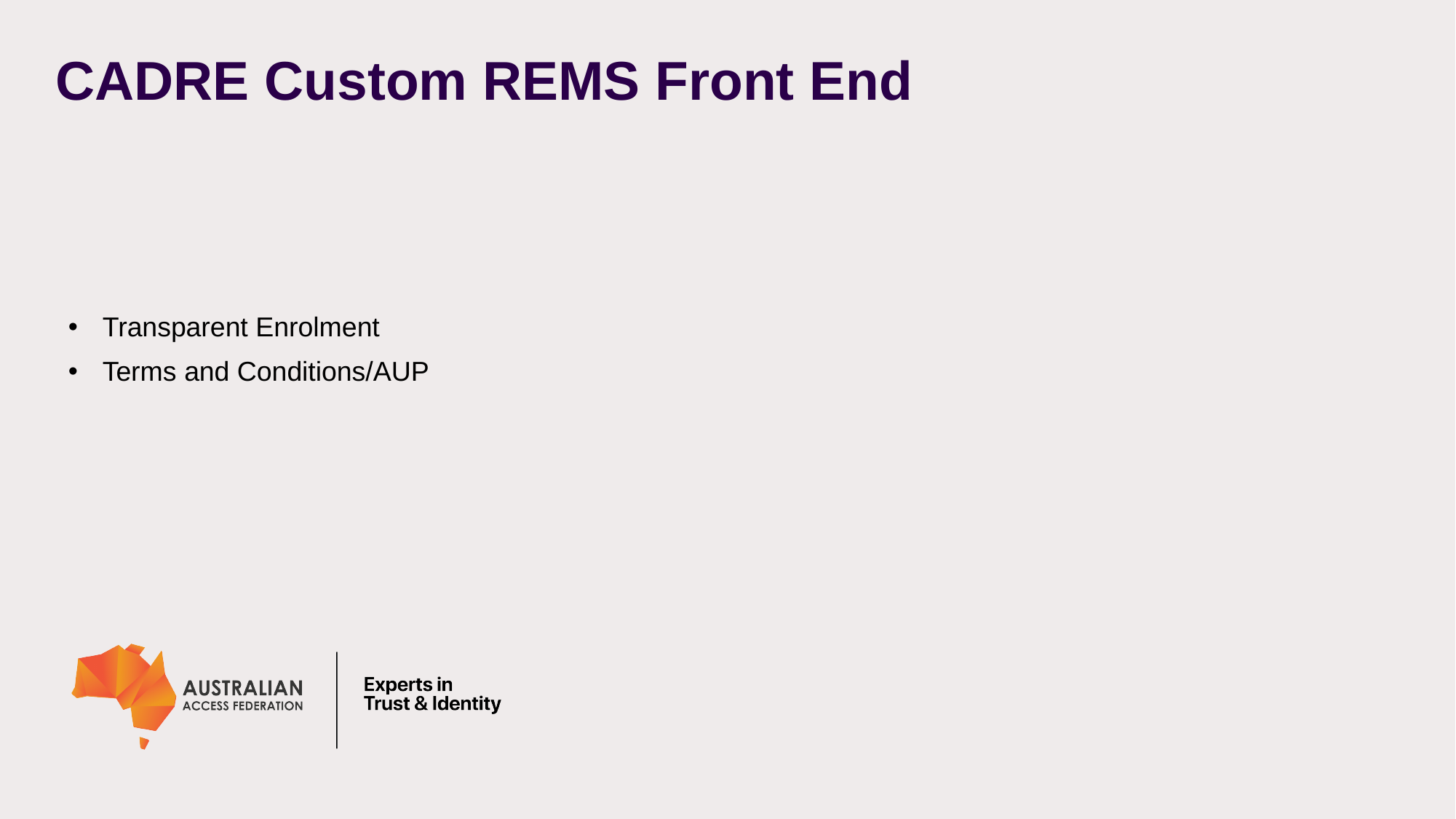

# CADRE Custom REMS Front End
Transparent Enrolment
Terms and Conditions/AUP